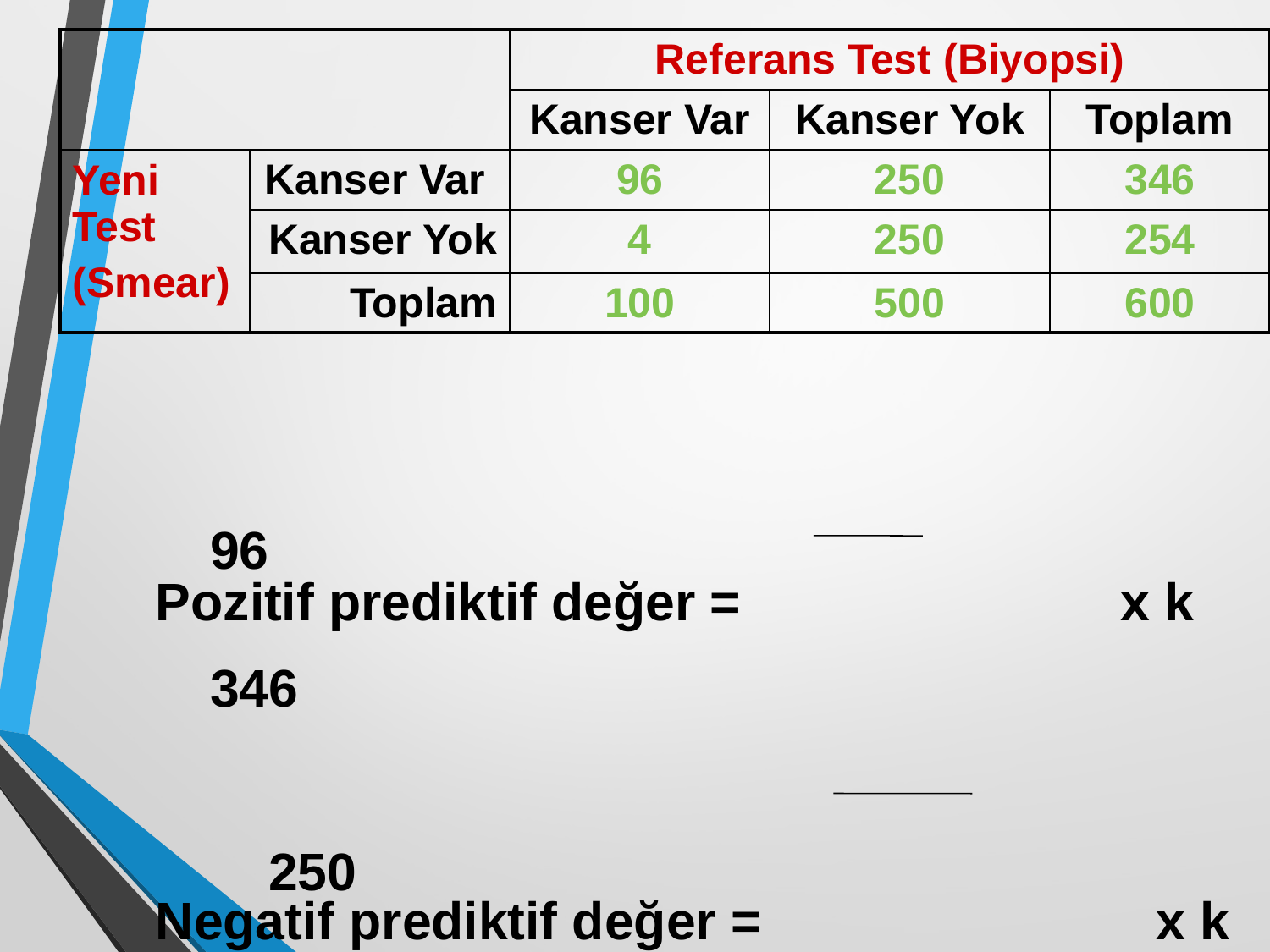

|  |  | Referans Test (Biyopsi) |  |  |
| --- | --- | --- | --- | --- |
|  |  | Kanser Var | Kanser Yok | Toplam |
| Yeni Test (Smear) | Kanser Var | 96 | 250 | 346 |
|  | Kanser Yok | 4 | 250 | 254 |
|  | Toplam | 100 | 500 | 600 |

						                               96
Pozitif prediktif değer =                          x k
						                               346

						                                   250
Negatif prediktif değer =                           x k
						                                   254